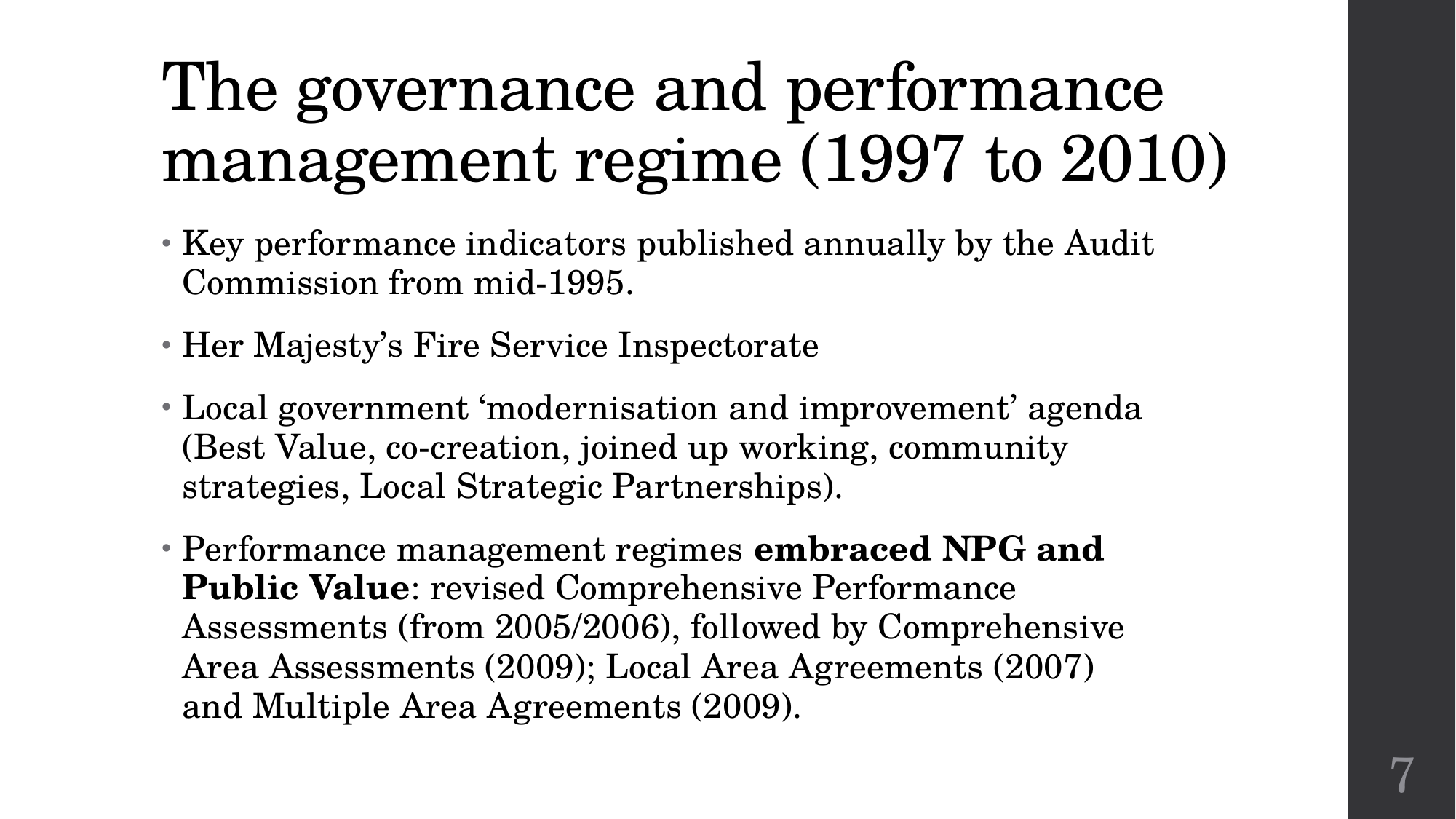

# The governance and performance management regime (1997 to 2010)
Key performance indicators published annually by the Audit Commission from mid-1995.
Her Majesty’s Fire Service Inspectorate
Local government ‘modernisation and improvement’ agenda (Best Value, co-creation, joined up working, community strategies, Local Strategic Partnerships).
Performance management regimes embraced NPG and Public Value: revised Comprehensive Performance Assessments (from 2005/2006), followed by Comprehensive Area Assessments (2009); Local Area Agreements (2007) and Multiple Area Agreements (2009).

7